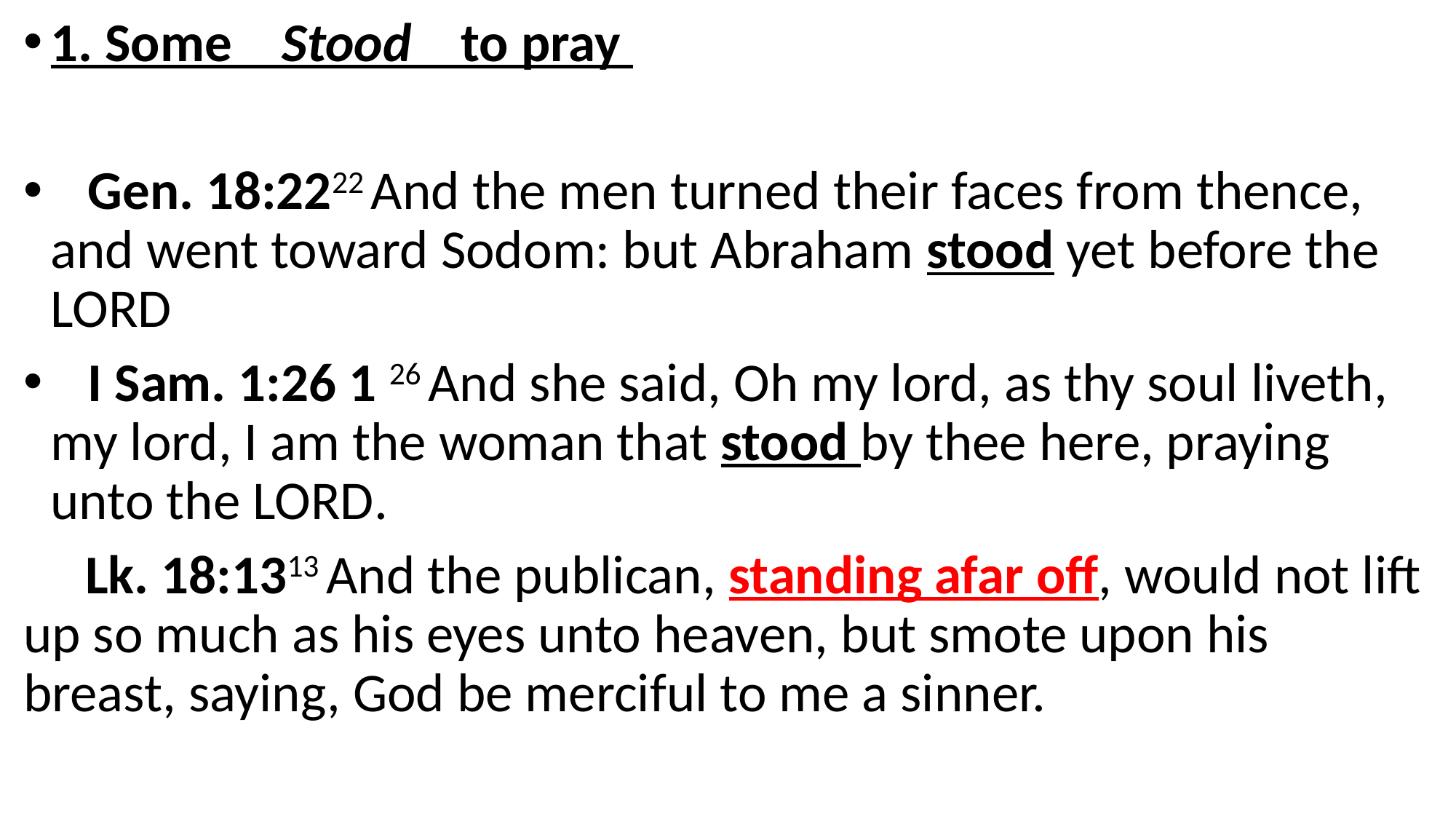

1. Some    Stood    to pray

   Gen. 18:2222 And the men turned their faces from thence, and went toward Sodom: but Abraham stood yet before the Lord
   I Sam. 1:26 1 26 And she said, Oh my lord, as thy soul liveth, my lord, I am the woman that stood by thee here, praying unto the Lord.
     Lk. 18:1313 And the publican, standing afar off, would not lift up so much as his eyes unto heaven, but smote upon his breast, saying, God be merciful to me a sinner.